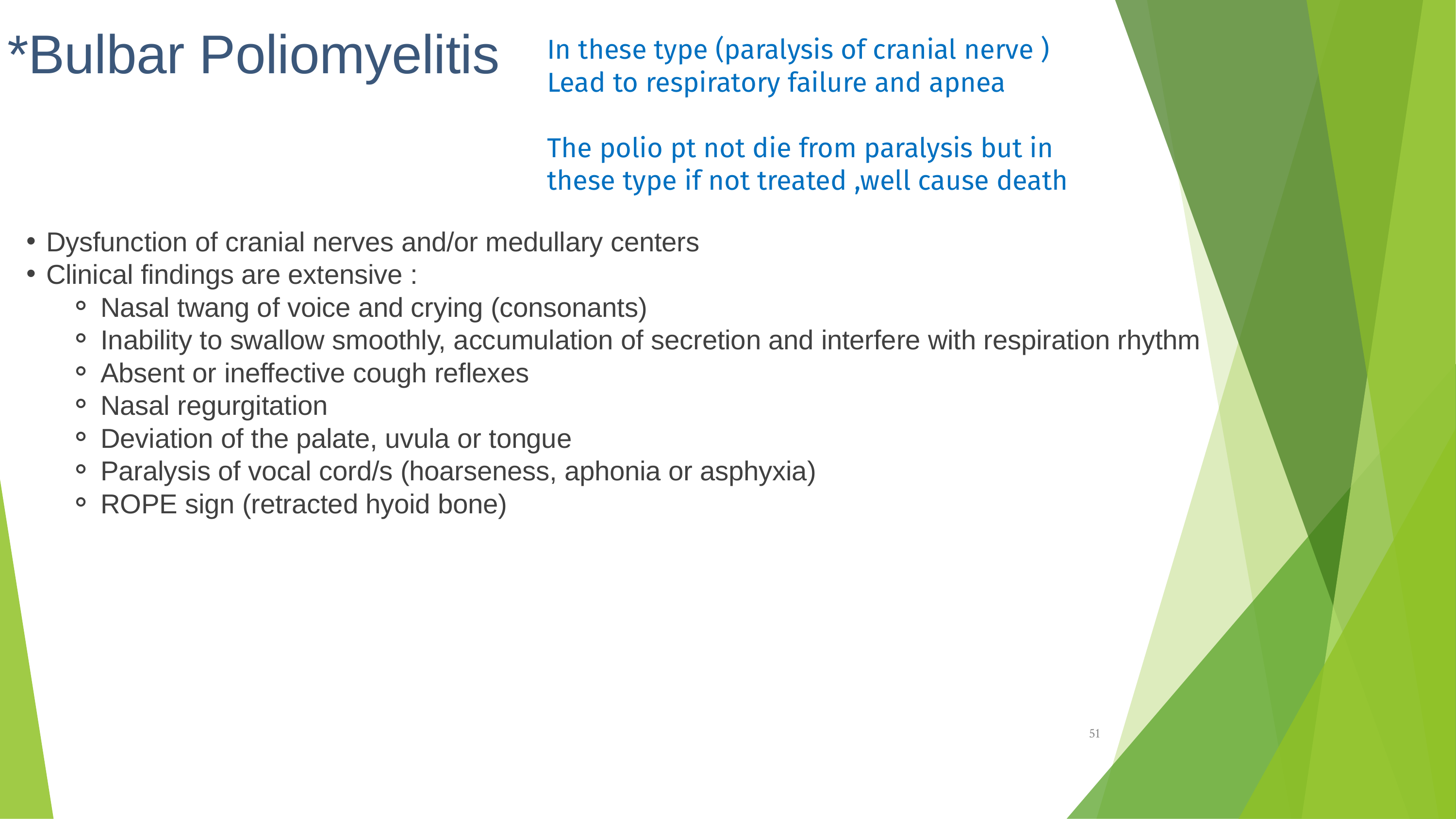

*Bulbar Poliomyelitis
In these type (paralysis of cranial nerve )
Lead to respiratory failure and apnea

The polio pt not die from paralysis but in these type if not treated ,well cause death
Dysfunction of cranial nerves and/or medullary centers
Clinical findings are extensive :
Nasal twang of voice and crying (consonants)
Inability to swallow smoothly, accumulation of secretion and interfere with respiration rhythm
Absent or ineffective cough reflexes
Nasal regurgitation
Deviation of the palate, uvula or tongue
Paralysis of vocal cord/s (hoarseness, aphonia or asphyxia)
ROPE sign (retracted hyoid bone)

51